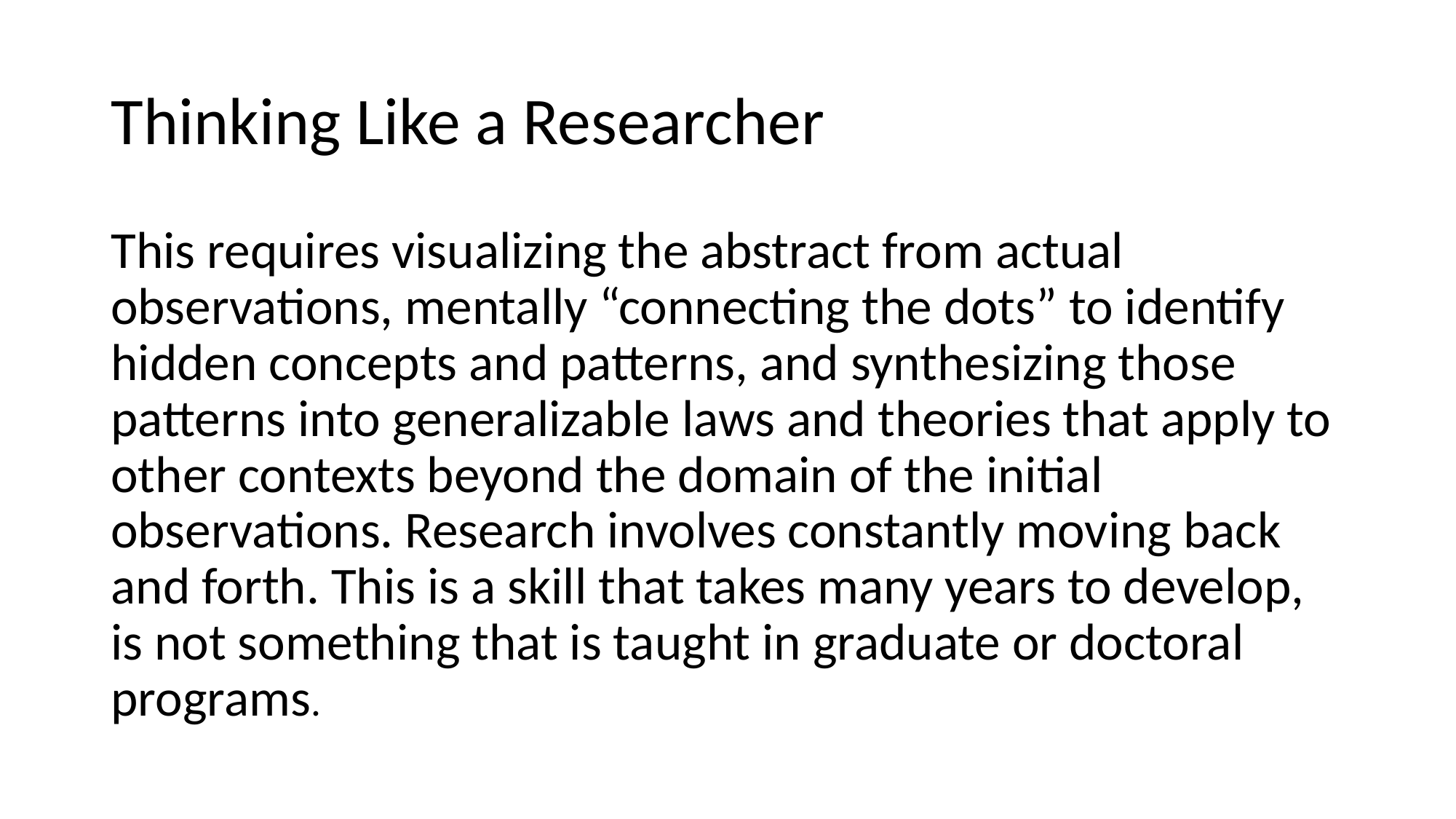

# Thinking Like a Researcher
This requires visualizing the abstract from actual observations, mentally “connecting the dots” to identify hidden concepts and patterns, and synthesizing those patterns into generalizable laws and theories that apply to other contexts beyond the domain of the initial observations. Research involves constantly moving back and forth. This is a skill that takes many years to develop, is not something that is taught in graduate or doctoral programs.